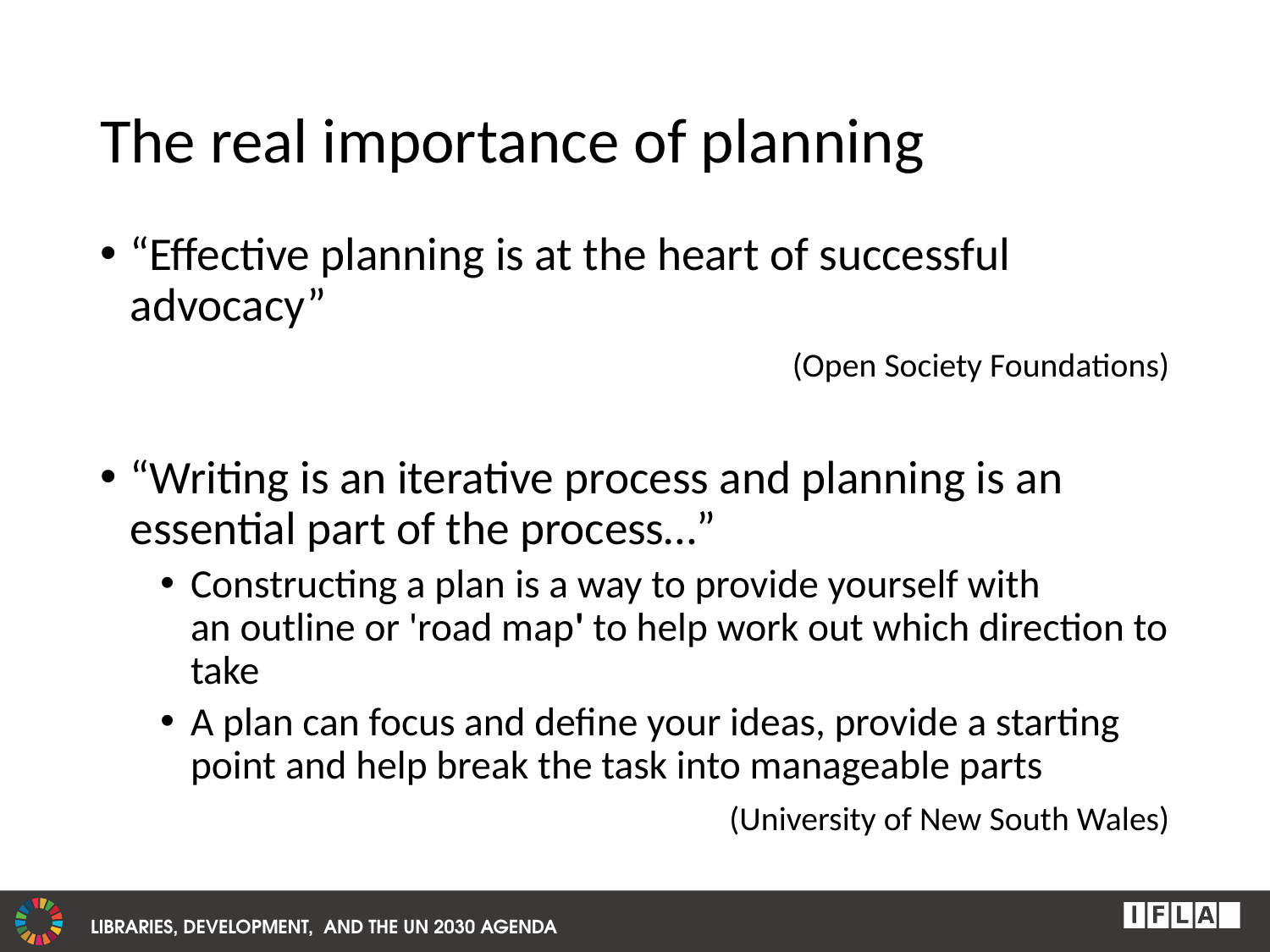

# The real importance of planning
“Effective planning is at the heart of successful advocacy”
(Open Society Foundations)

“Writing is an iterative process and planning is an essential part of the process…”
Constructing a plan is a way to provide yourself with an outline or 'road map' to help work out which direction to take
A plan can focus and define your ideas, provide a starting point and help break the task into manageable parts
 (University of New South Wales)